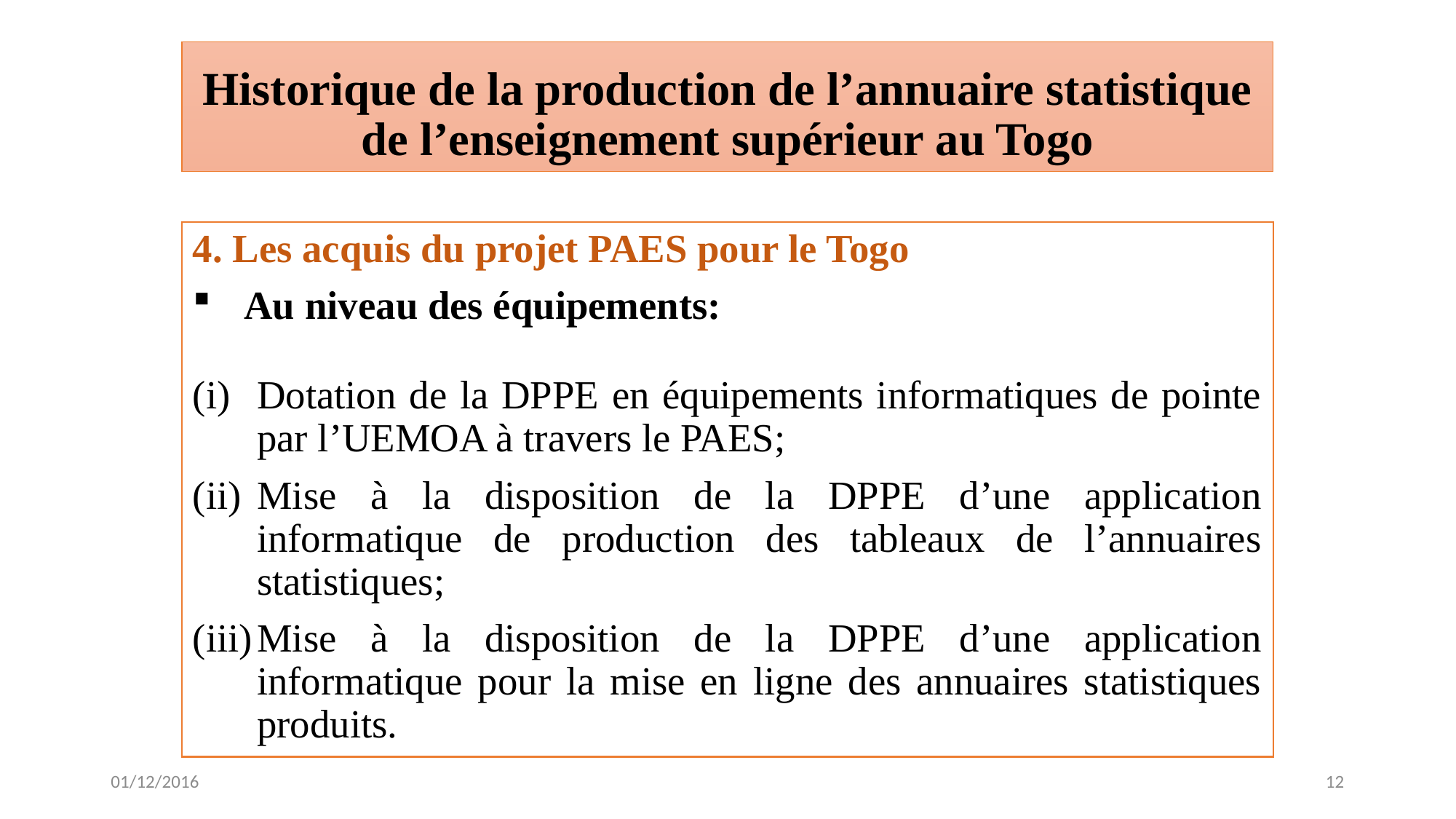

# Historique de la production de l’annuaire statistique de l’enseignement supérieur au Togo
4. Les acquis du projet PAES pour le Togo
Au niveau des équipements:

Dotation de la DPPE en équipements informatiques de pointe par l’UEMOA à travers le PAES;
Mise à la disposition de la DPPE d’une application informatique de production des tableaux de l’annuaires statistiques;
Mise à la disposition de la DPPE d’une application informatique pour la mise en ligne des annuaires statistiques produits.

01/12/2016
12